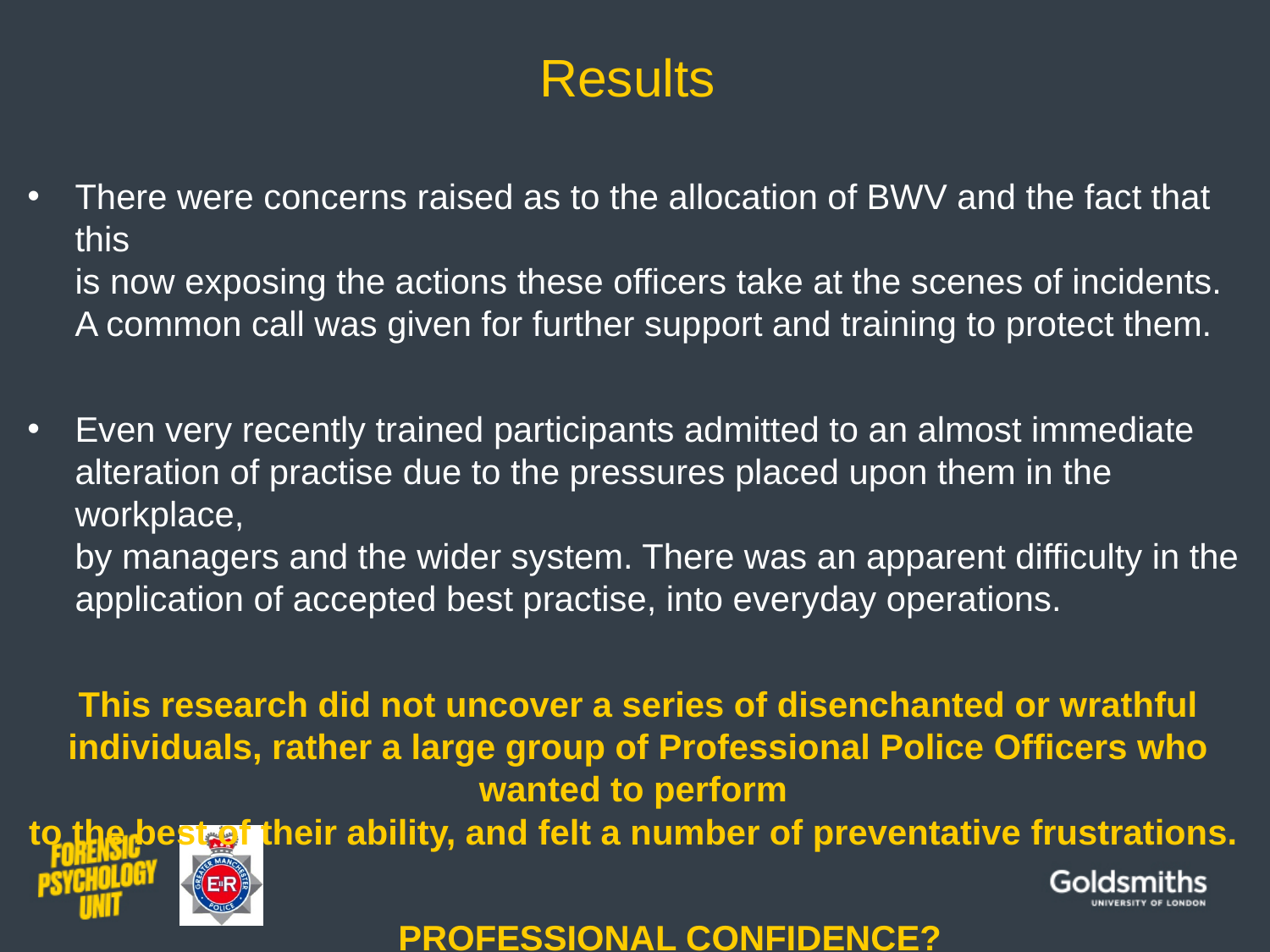

Results
There were concerns raised as to the allocation of BWV and the fact that this
is now exposing the actions these officers take at the scenes of incidents. A common call was given for further support and training to protect them.

Even very recently trained participants admitted to an almost immediate alteration of practise due to the pressures placed upon them in the workplace,
by managers and the wider system. There was an apparent difficulty in the application of accepted best practise, into everyday operations.

This research did not uncover a series of disenchanted or wrathful individuals, rather a large group of Professional Police Officers who wanted to perform
to the best of their ability, and felt a number of preventative frustrations.

PROFESSIONAL CONFIDENCE?